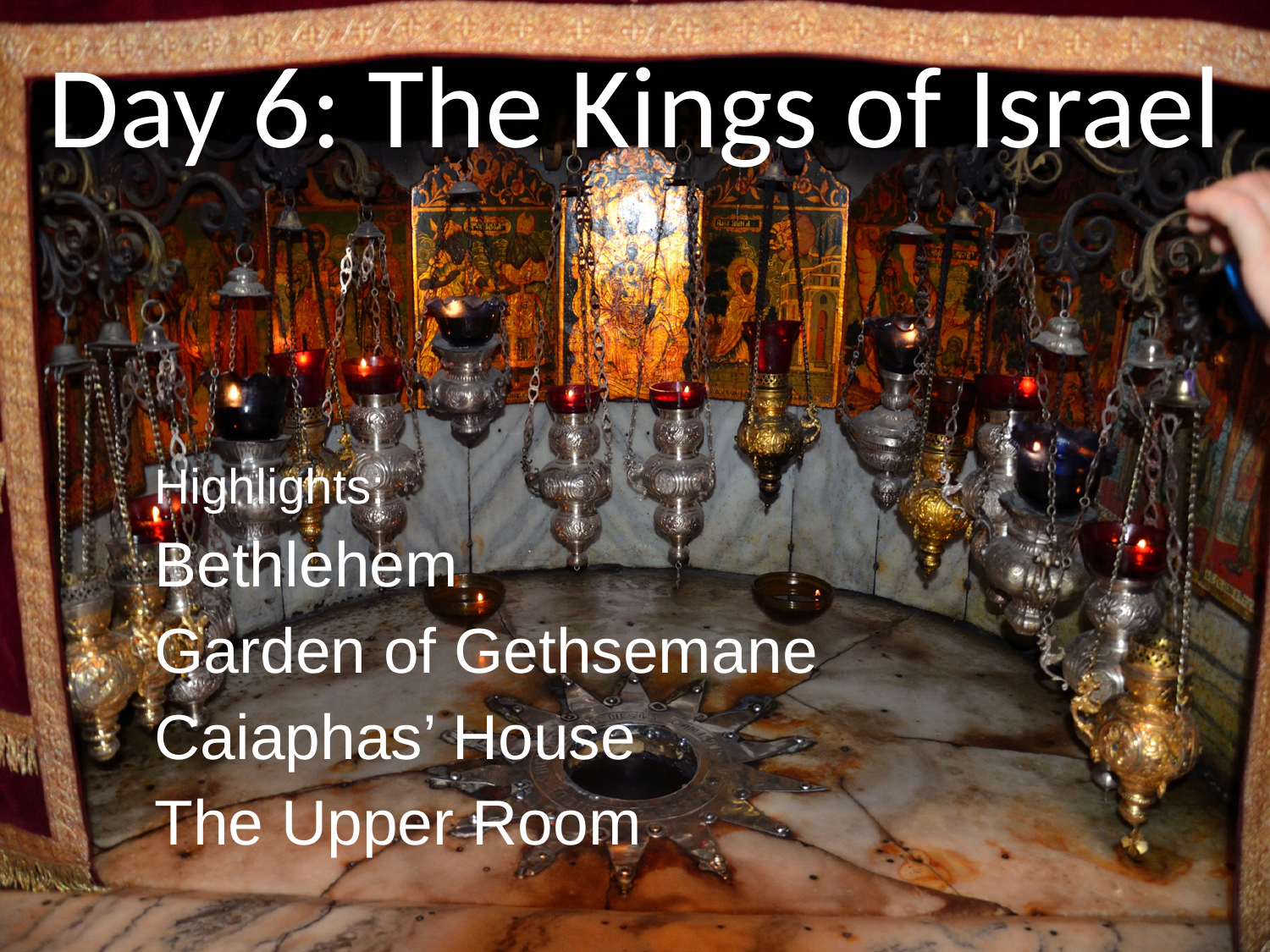

Day 6: The Kings of Israel

Highlights:
Bethlehem
Garden of Gethsemane
Caiaphas’ House
The Upper Room